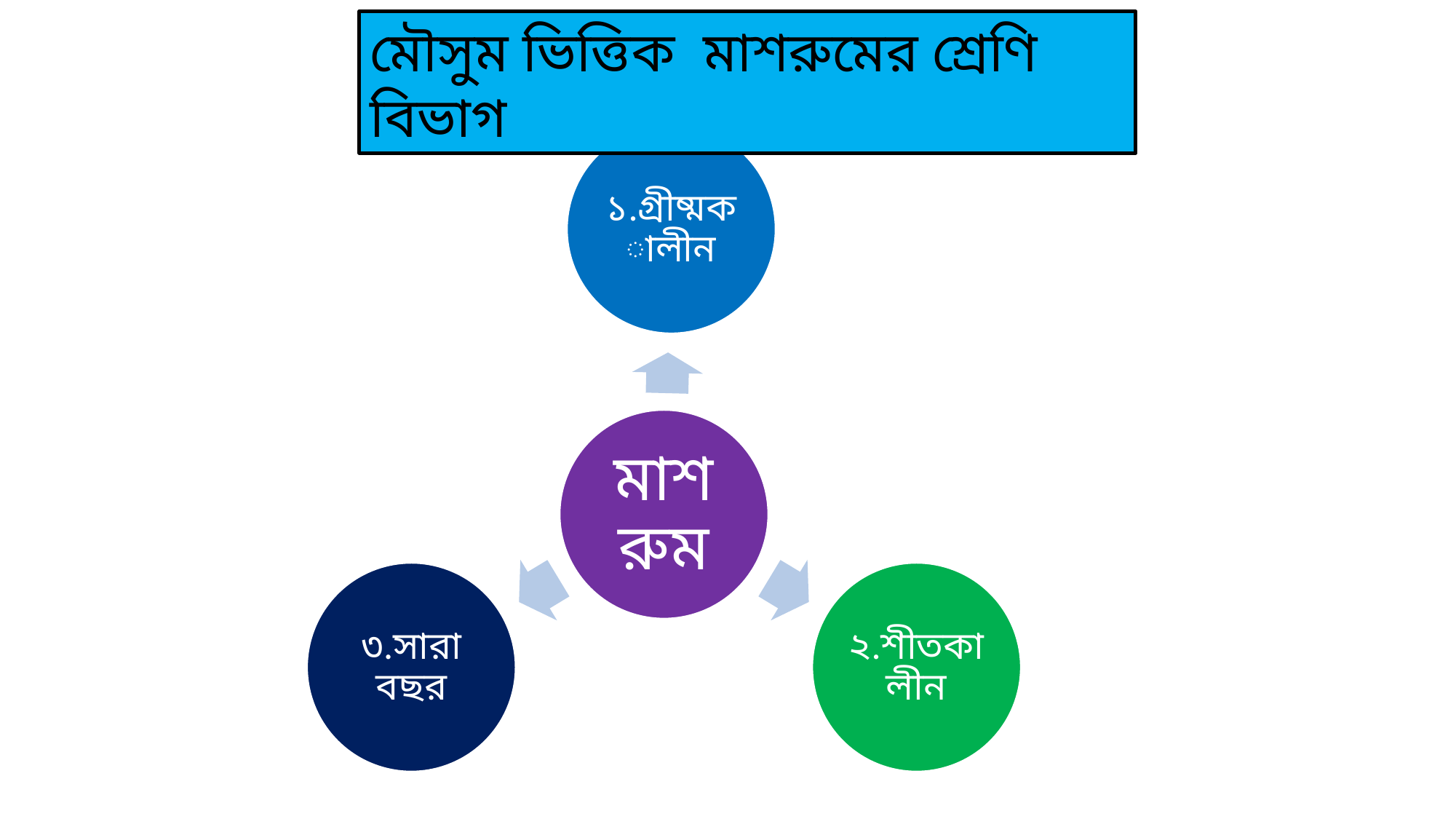

মৌসুম ভিত্তিক  মাশরুমের শ্রেণি বিভাগ
মাশরুম

১.গ্রীষ্মকালীন

২.শীতকালীন

৩.সারা বছর